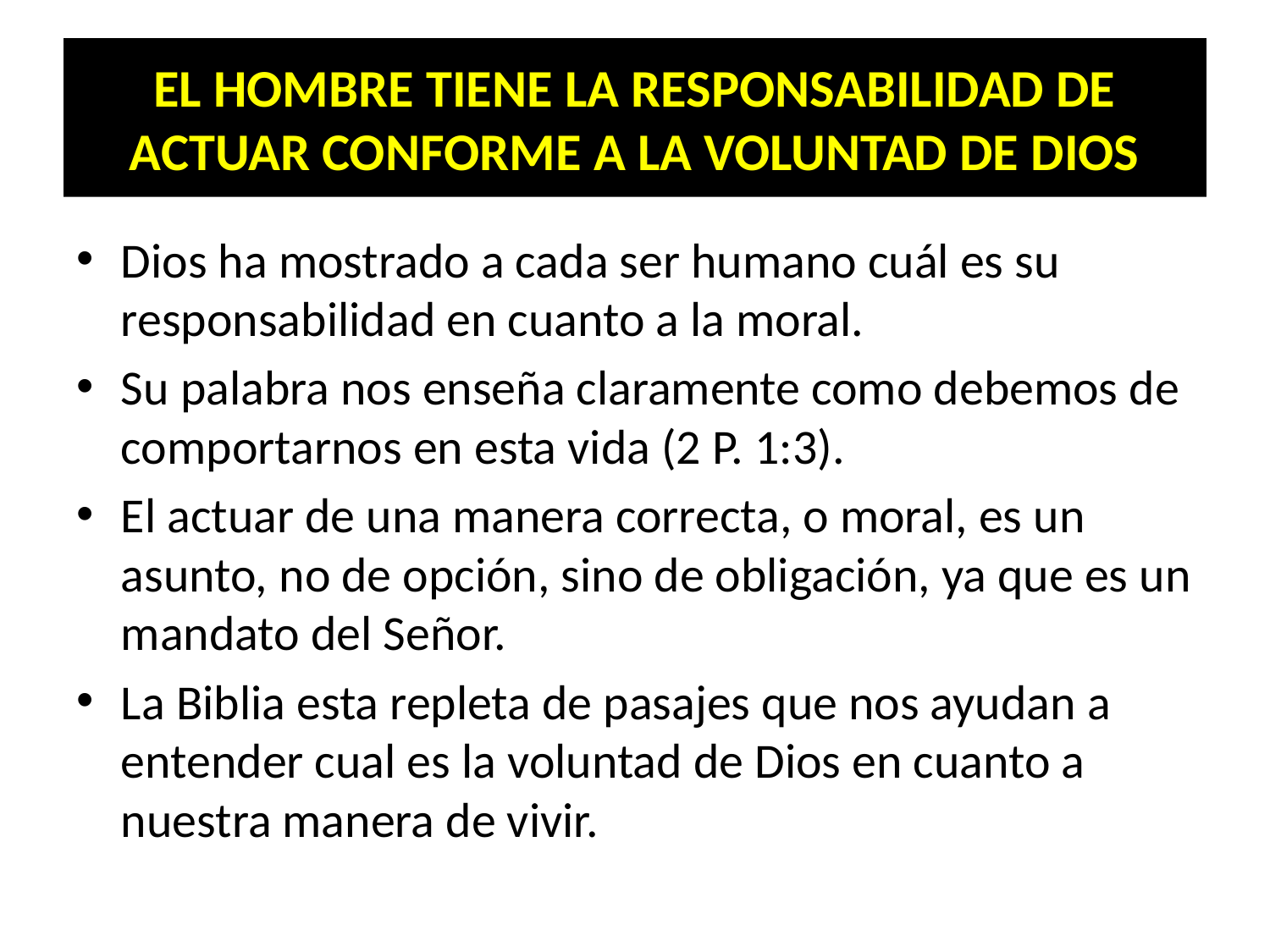

# EL HOMBRE TIENE LA RESPONSABILIDAD DE ACTUAR CONFORME A LA VOLUNTAD DE DIOS
Dios ha mostrado a cada ser humano cuál es su responsabilidad en cuanto a la moral.
Su palabra nos enseña claramente como debemos de comportarnos en esta vida (2 P. 1:3).
El actuar de una manera correcta, o moral, es un asunto, no de opción, sino de obligación, ya que es un mandato del Señor.
La Biblia esta repleta de pasajes que nos ayudan a entender cual es la voluntad de Dios en cuanto a nuestra manera de vivir.